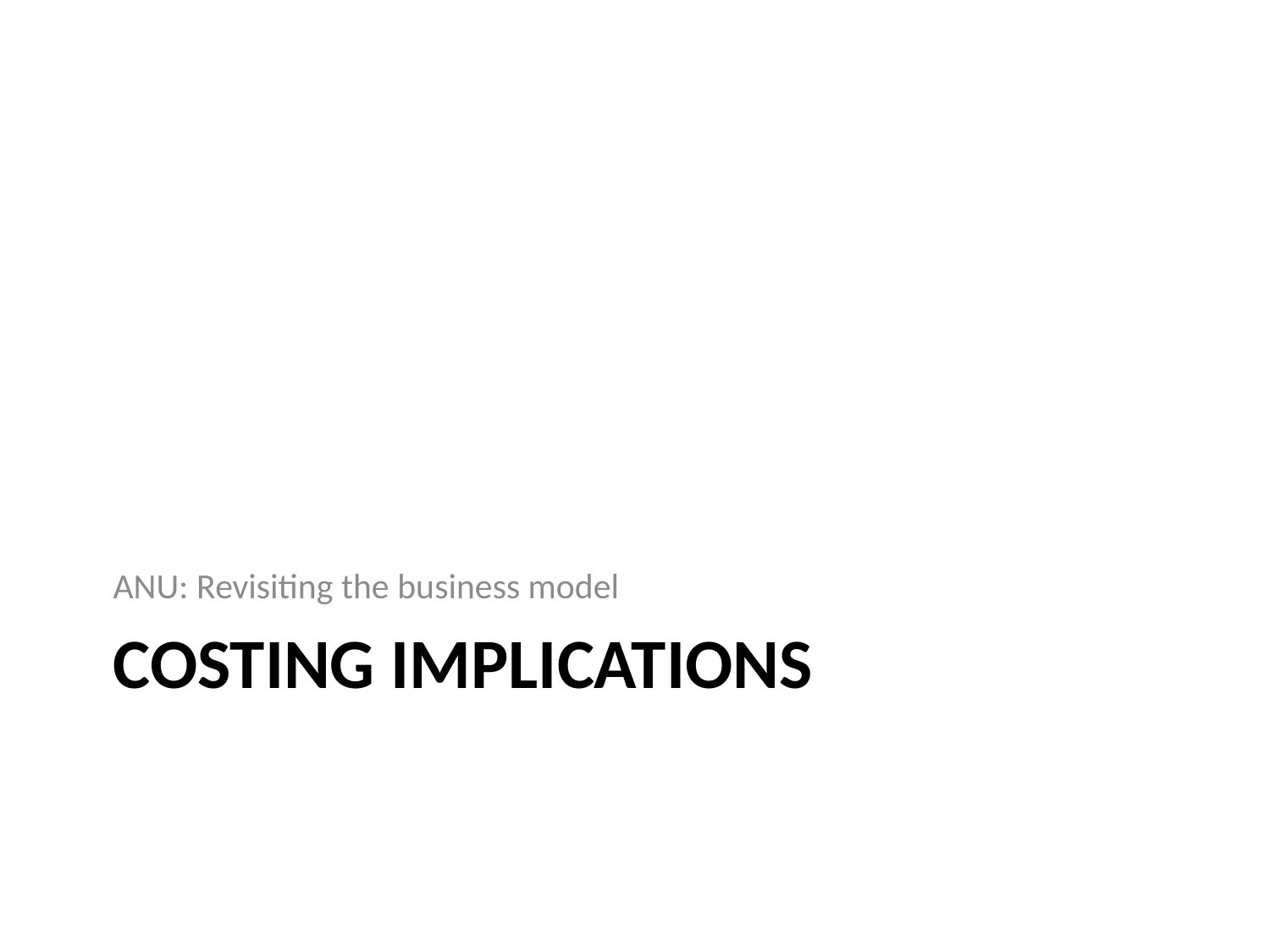

ANU: Revisiting the business model
# costing implications